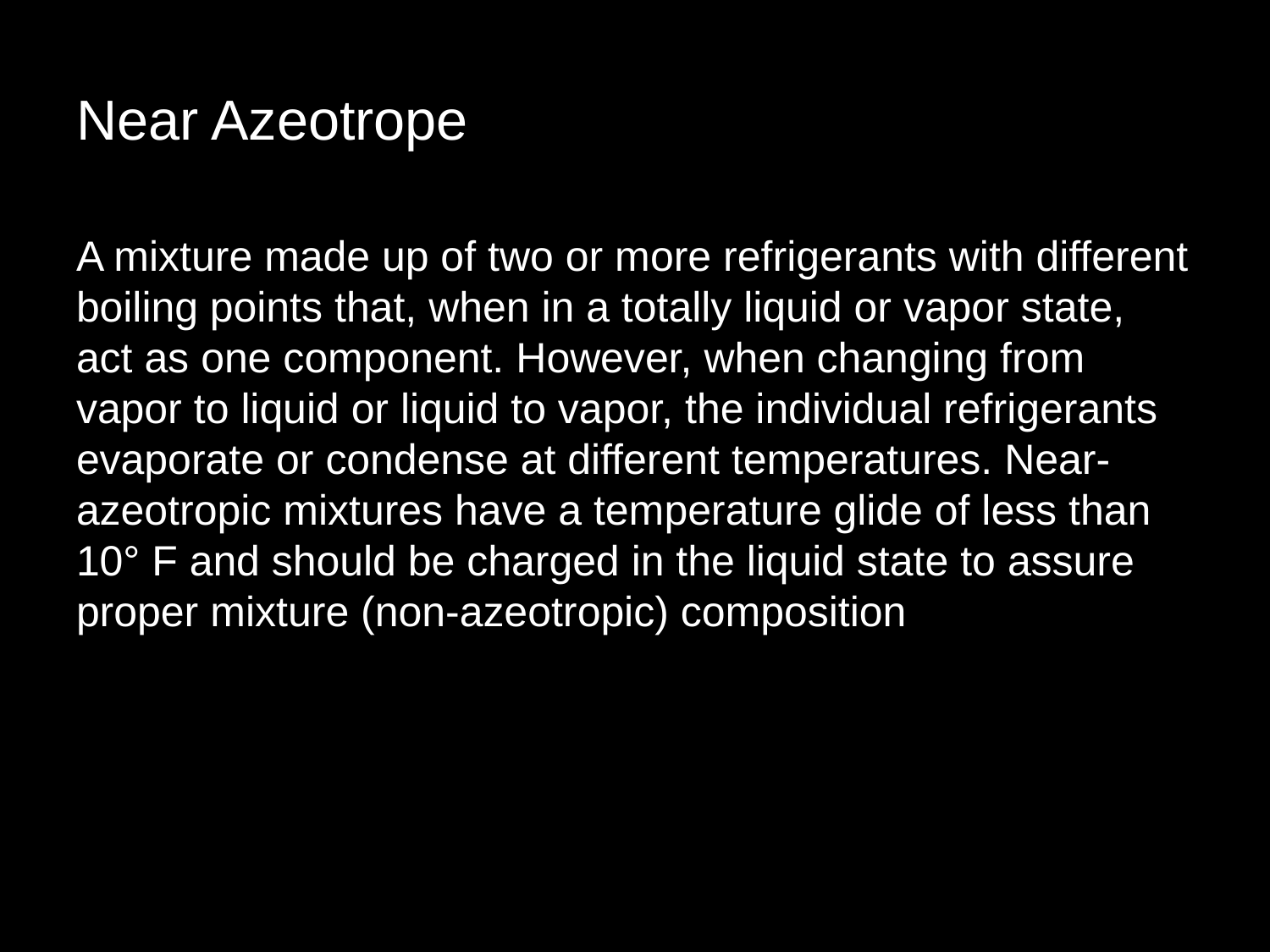

# Near Azeotrope
A mixture made up of two or more refrigerants with different boiling points that, when in a totally liquid or vapor state, act as one component. However, when changing from vapor to liquid or liquid to vapor, the individual refrigerants evaporate or condense at different temperatures. Near-azeotropic mixtures have a temperature glide of less than 10° F and should be charged in the liquid state to assure proper mixture (non-azeotropic) composition

Definitions from the National Refrigerants web site; http://www.refrigerants.com/frame.htm